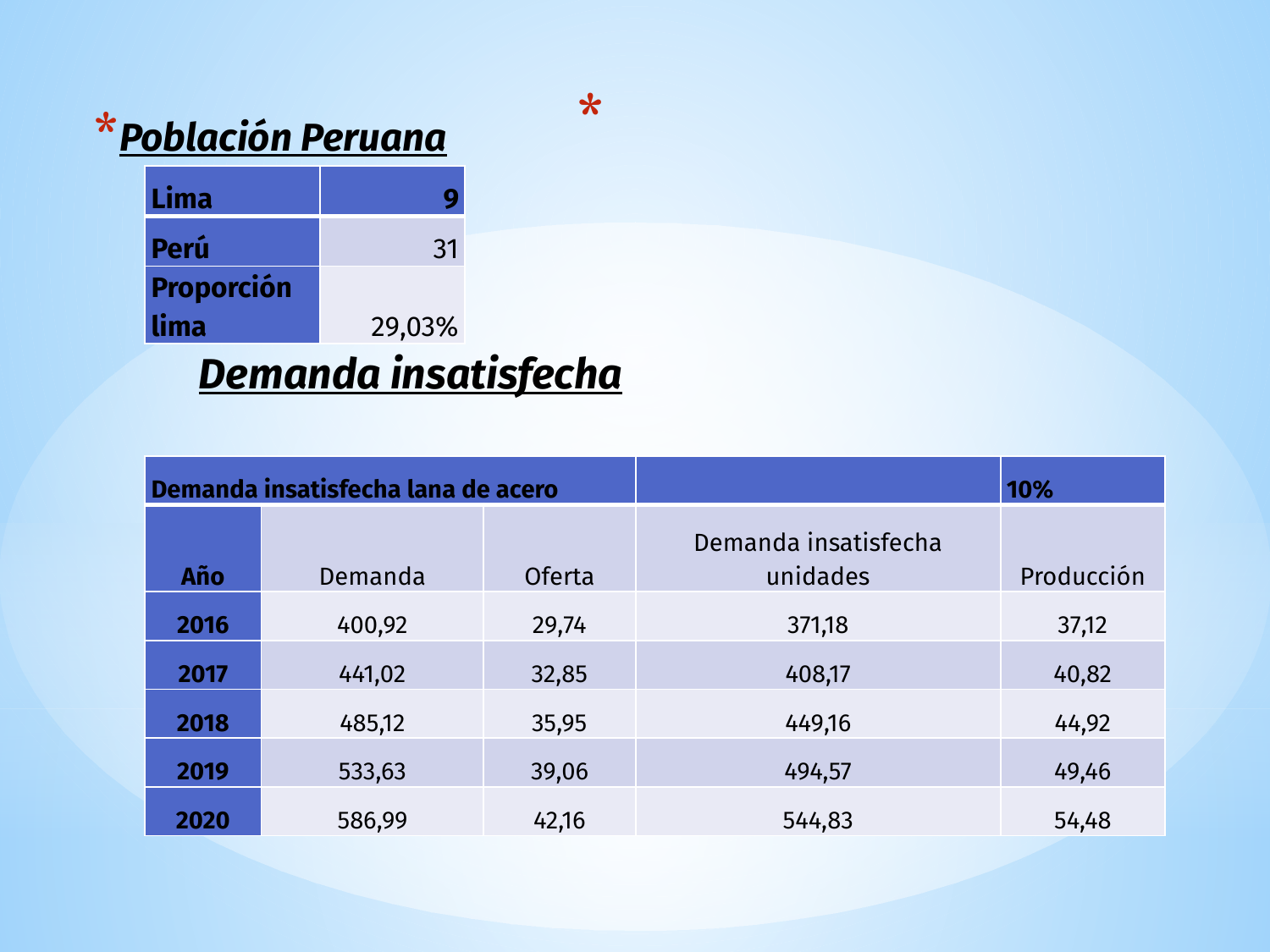

# Demanda insatisfecha
Población Peruana
| Lima | 9 |
| --- | --- |
| Perú | 31 |
| Proporción lima | 29,03% |
| Demanda insatisfecha lana de acero |  |  |  | 10% |
| --- | --- | --- | --- | --- |
| Año | Demanda | Oferta | Demanda insatisfecha unidades | Producción |
| 2016 | 400,92 | 29,74 | 371,18 | 37,12 |
| 2017 | 441,02 | 32,85 | 408,17 | 40,82 |
| 2018 | 485,12 | 35,95 | 449,16 | 44,92 |
| 2019 | 533,63 | 39,06 | 494,57 | 49,46 |
| 2020 | 586,99 | 42,16 | 544,83 | 54,48 |